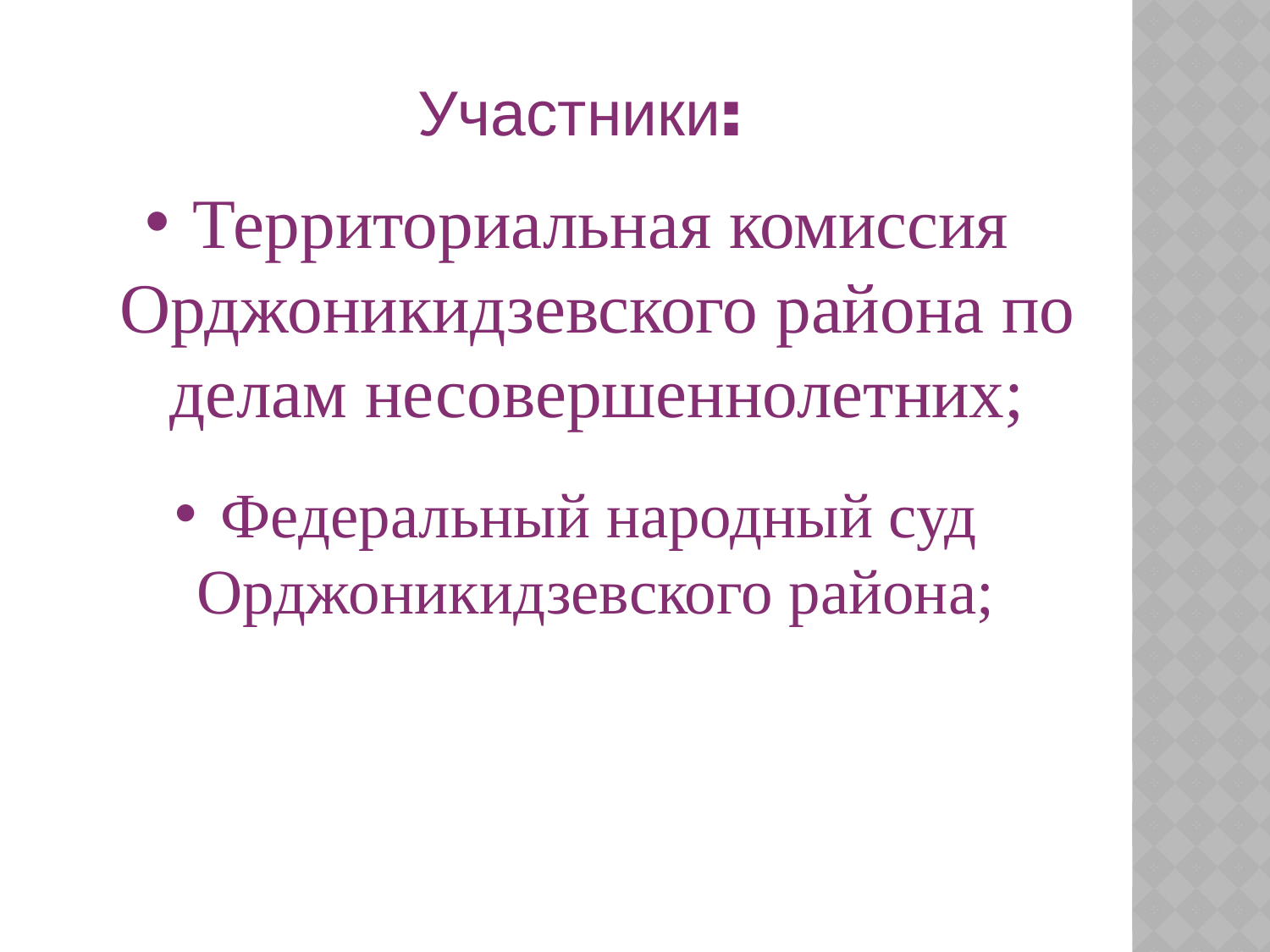

Участники:

 Территориальная комиссия
  Орджоникидзевского района по
  делам несовершеннолетних;

 Федеральный народный суд
  Орджоникидзевского района;